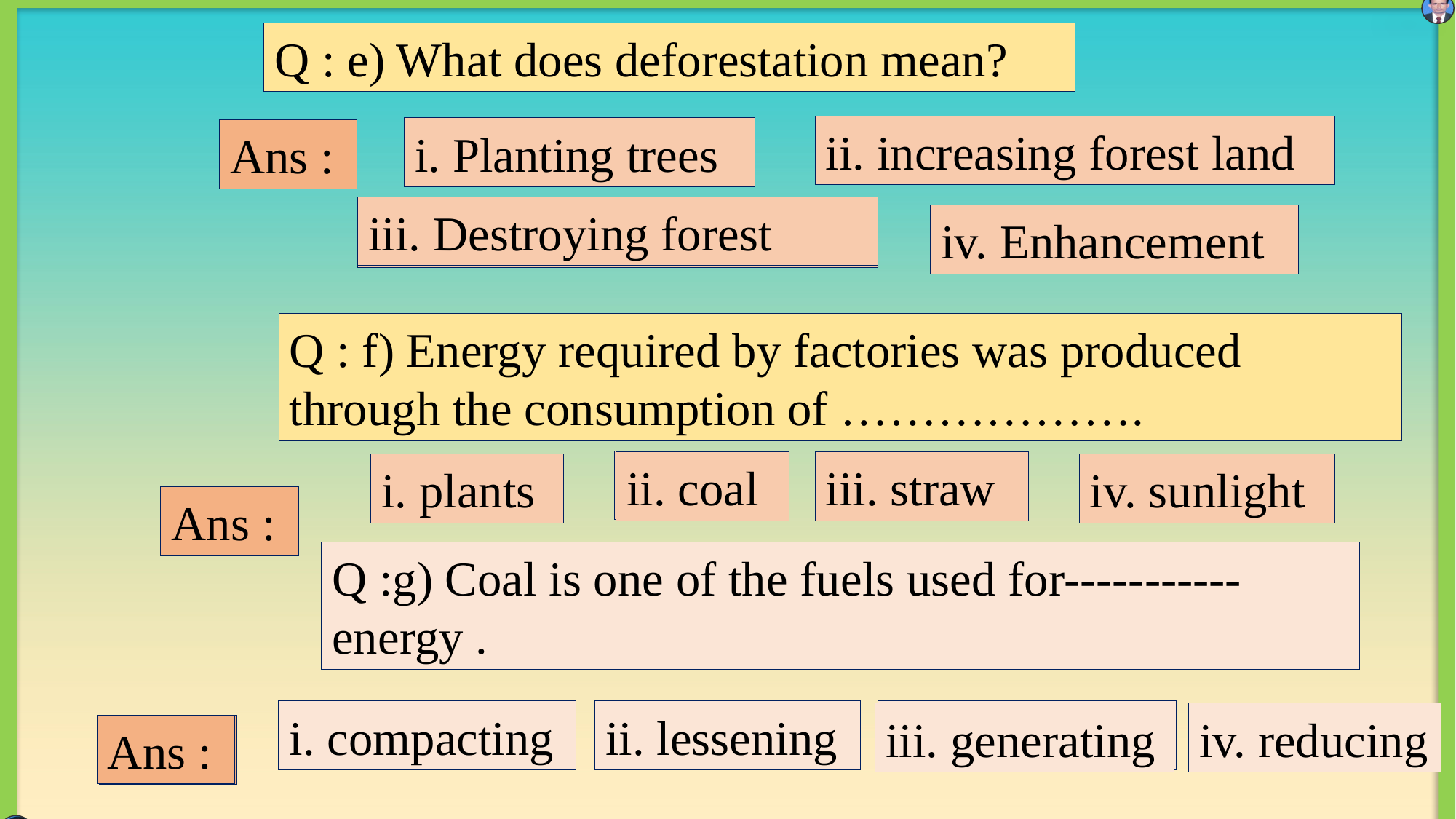

Q : e) What does deforestation mean?
ii. increasing forest land
i. Planting trees
Ans :
Ans :
iii. Destroying forest
iii. Destroying forest
iv. Enhancement
Q : f) Energy required by factories was produced through the consumption of ……………….
ii. coal
ii. coal
iii. straw
i. plants
iv. sunlight
Ans :
Ans :
Q :g) Coal is one of the fuels used for----------- energy .
i. compacting
ii. lessening
iii. generating
iii. generating
iv. reducing
Ans :
Ans :